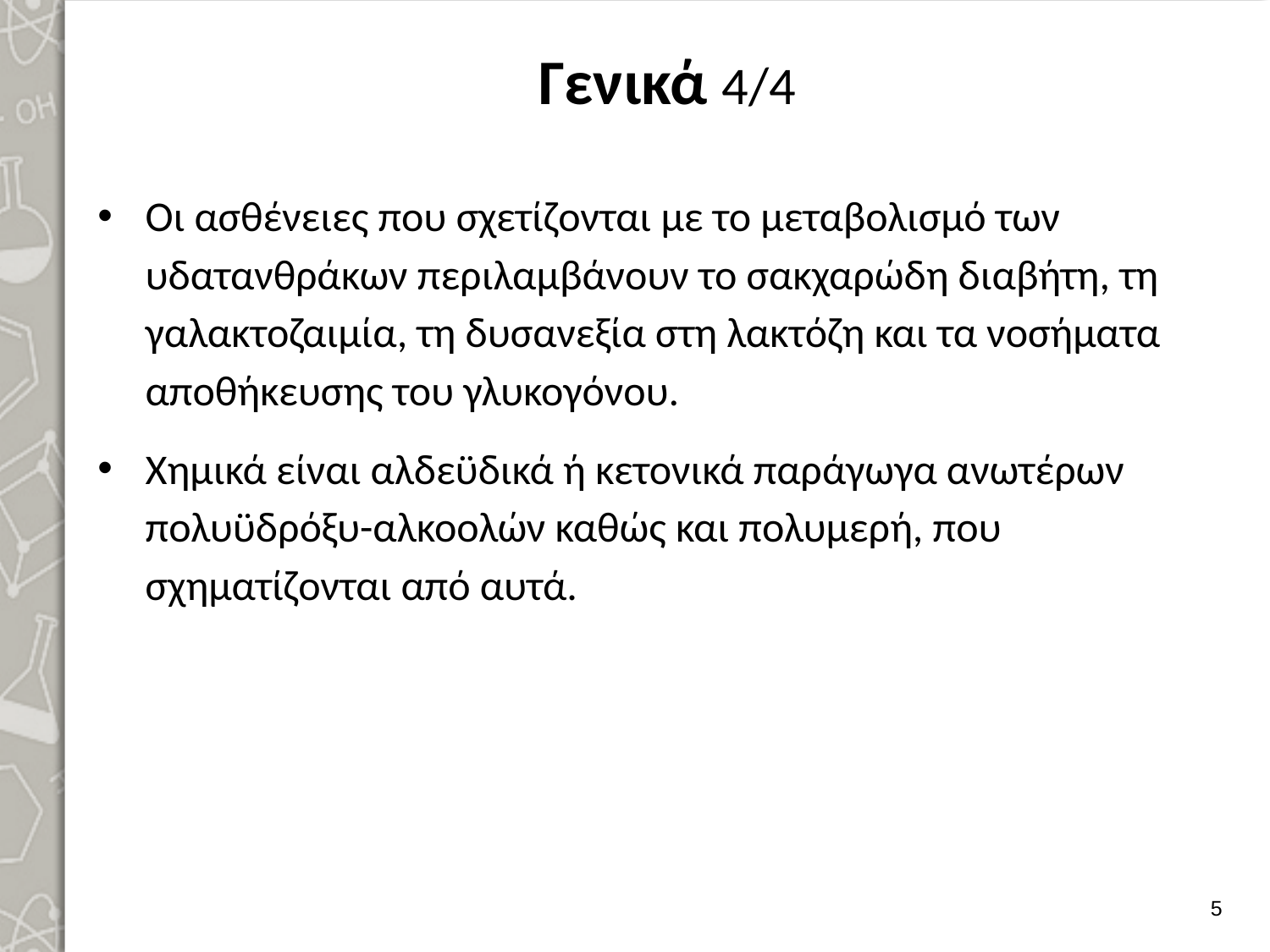

# Γενικά 4/4
Οι ασθένειες που σχετίζονται με το μεταβολισμό των υδατανθράκων περιλαμβάνουν το σακχαρώδη διαβήτη, τη γαλακτοζαιμία, τη δυσανεξία στη λακτόζη και τα νοσήματα αποθήκευσης του γλυκογόνου.
Χημικά είναι αλδεϋδικά ή κετονικά παράγωγα ανωτέρων πολυϋδρόξυ-αλκοολών καθώς και πολυμερή, που σχηματίζονται από αυτά.
5